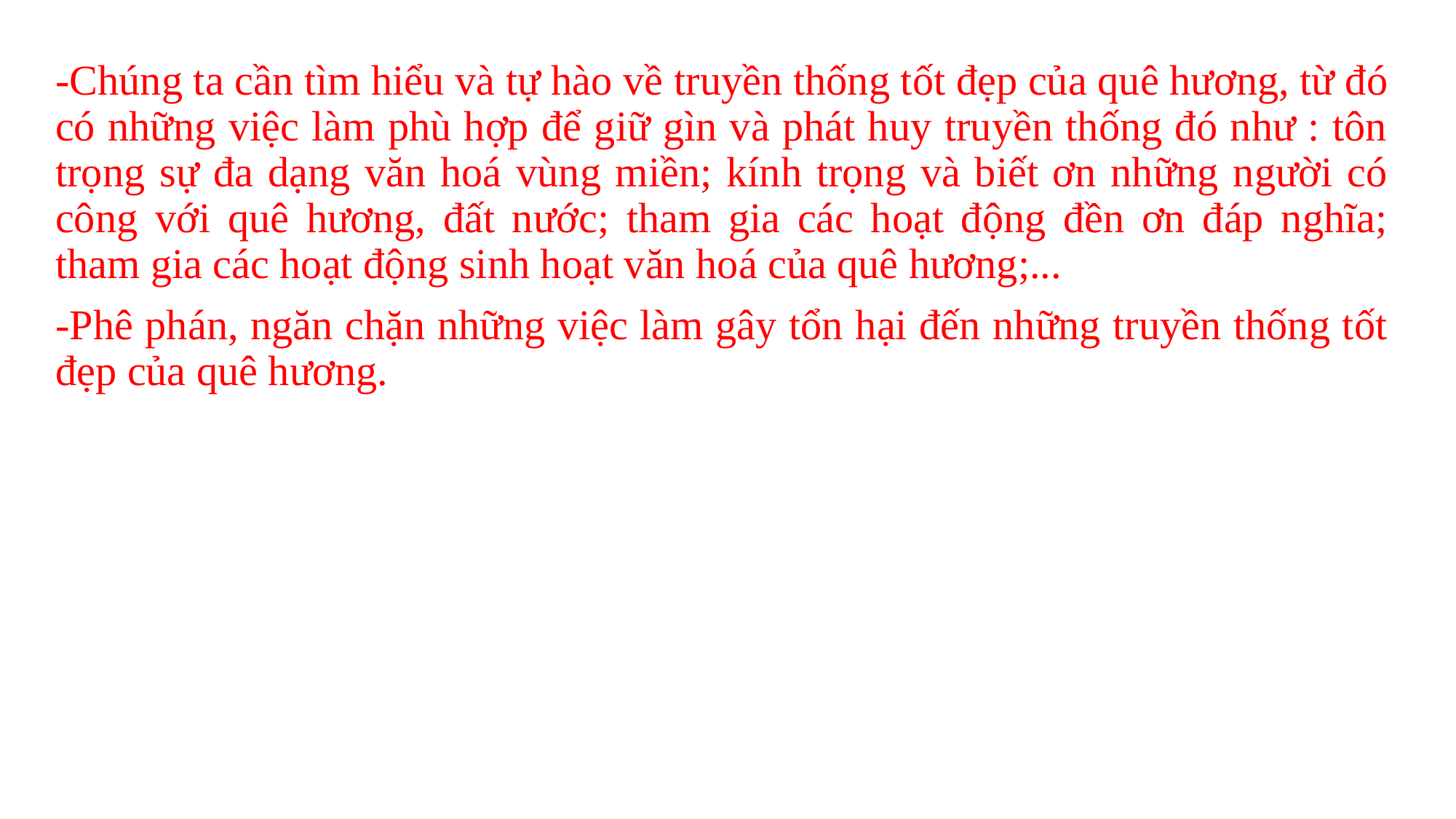

-Chúng ta cần tìm hiểu và tự hào về truyền thống tốt đẹp của quê hương, từ đó có những việc làm phù hợp để giữ gìn và phát huy truyền thống đó như : tôn trọng sự đa dạng văn hoá vùng miền; kính trọng và biết ơn những người có công với quê hương, đất nước; tham gia các hoạt động đền ơn đáp nghĩa; tham gia các hoạt động sinh hoạt văn hoá của quê hương;...
-Phê phán, ngăn chặn những việc làm gây tổn hại đến những truyền thống tốt đẹp của quê hương.